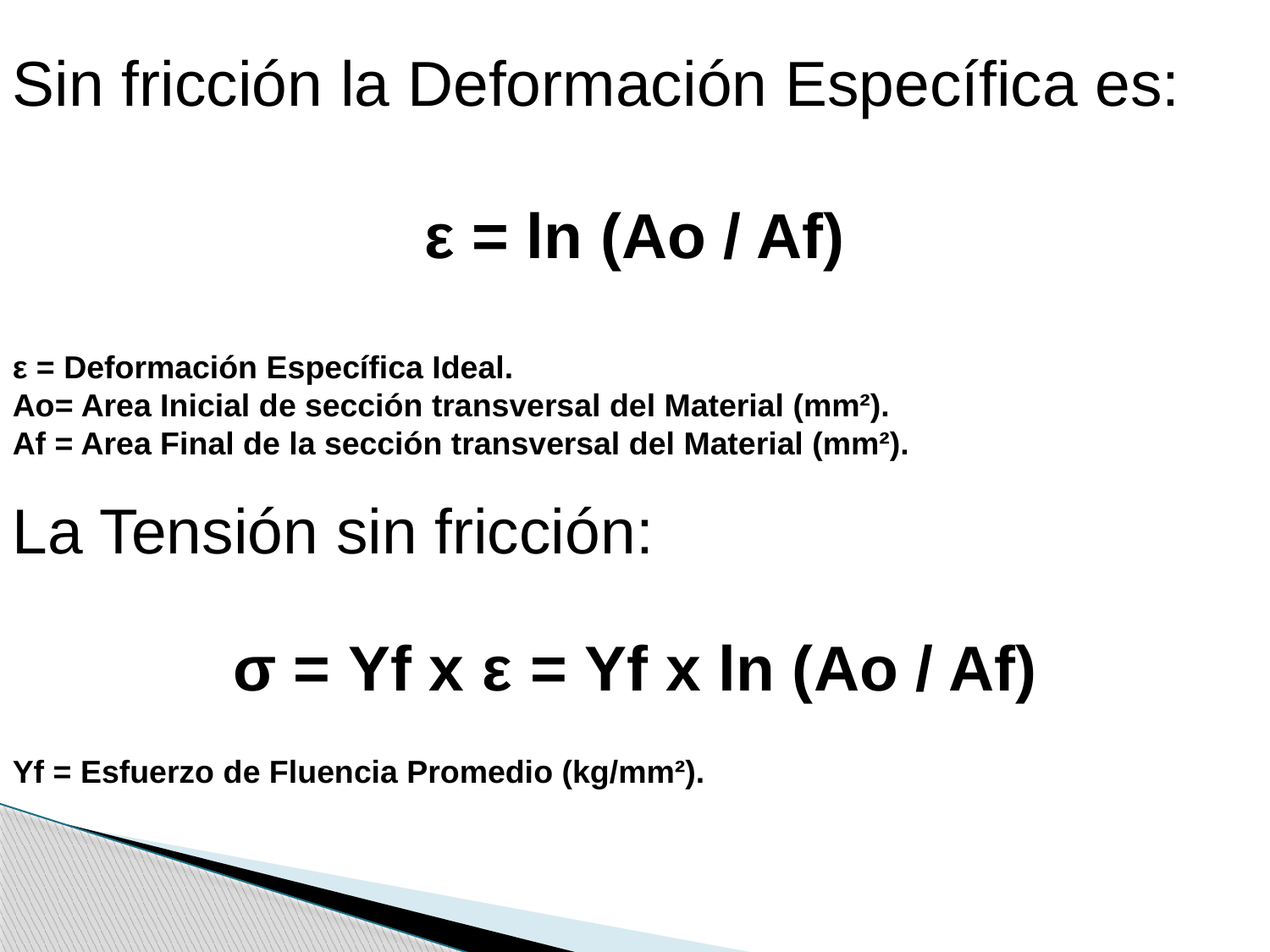

Sin fricción la Deformación Específica es:

ε = ln (Ao / Af)

ε = Deformación Específica Ideal.
Ao= Area Inicial de sección transversal del Material (mm²).
Af = Area Final de la sección transversal del Material (mm²).

La Tensión sin fricción:

σ = Yf x ε = Yf x ln (Ao / Af)

Yf = Esfuerzo de Fluencia Promedio (kg/mm²).